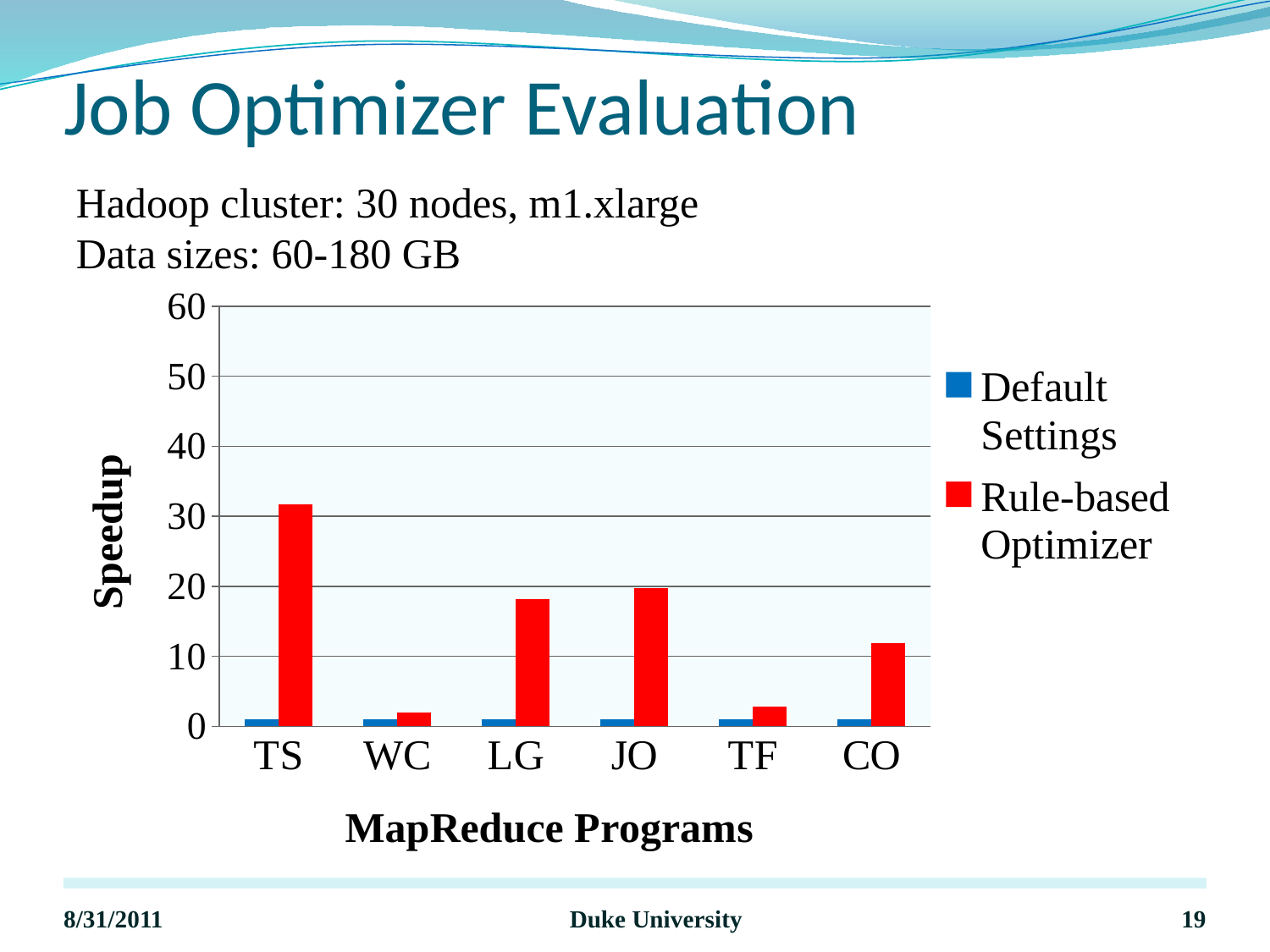

# Job Optimizer Evaluation
Hadoop cluster: 30 nodes, m1.xlarge
Data sizes: 60-180 GB

### Chart

| Category | Default Settings | Rule-based Optimizer |
|---|---|---|
| TS | 1.0 | 31.710656342136087 |
| WC | 1.0 | 1.9386475314509513 |
| LG | 1.0 | 18.15677562526246 |
| JO | 1.0 | 19.743325787065203 |
| TF | 1.0 | 2.778210837044079 |
| CO | 1.0 | 11.887665650295952 |
8/31/2011
Duke University
19